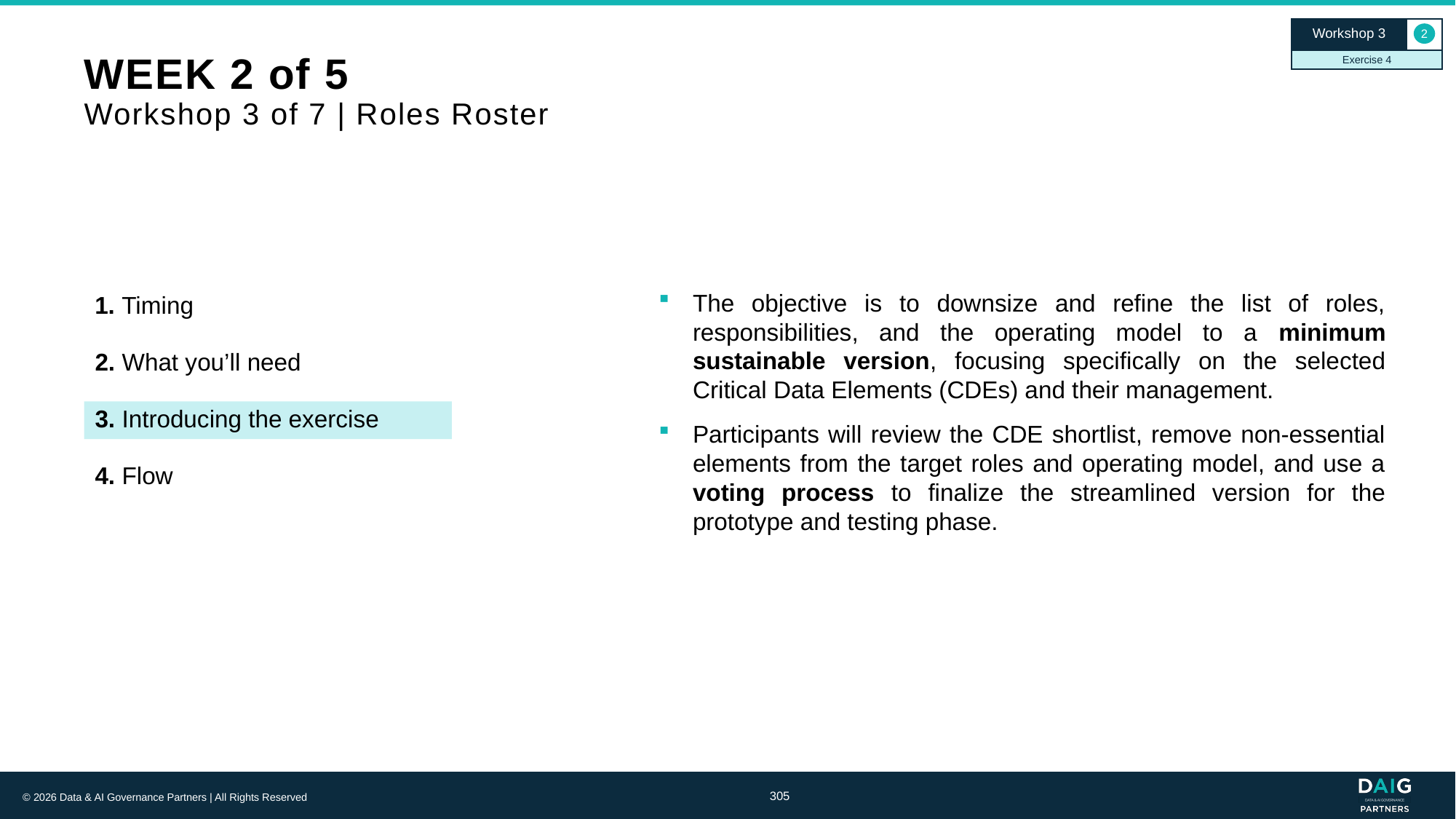

Workshop 3

2
Exercise 4
# WEEK 2 of 5 Workshop 3 of 7 | Roles Roster
1. Timing
The objective is to downsize and refine the list of roles, responsibilities, and the operating model to a minimum sustainable version, focusing specifically on the selected Critical Data Elements (CDEs) and their management.
Participants will review the CDE shortlist, remove non-essential elements from the target roles and operating model, and use a voting process to finalize the streamlined version for the prototype and testing phase.
2. What you’ll need
3. Introducing the exercise
4. Flow
305
© 2026 Data & AI Governance Partners | All Rights Reserved